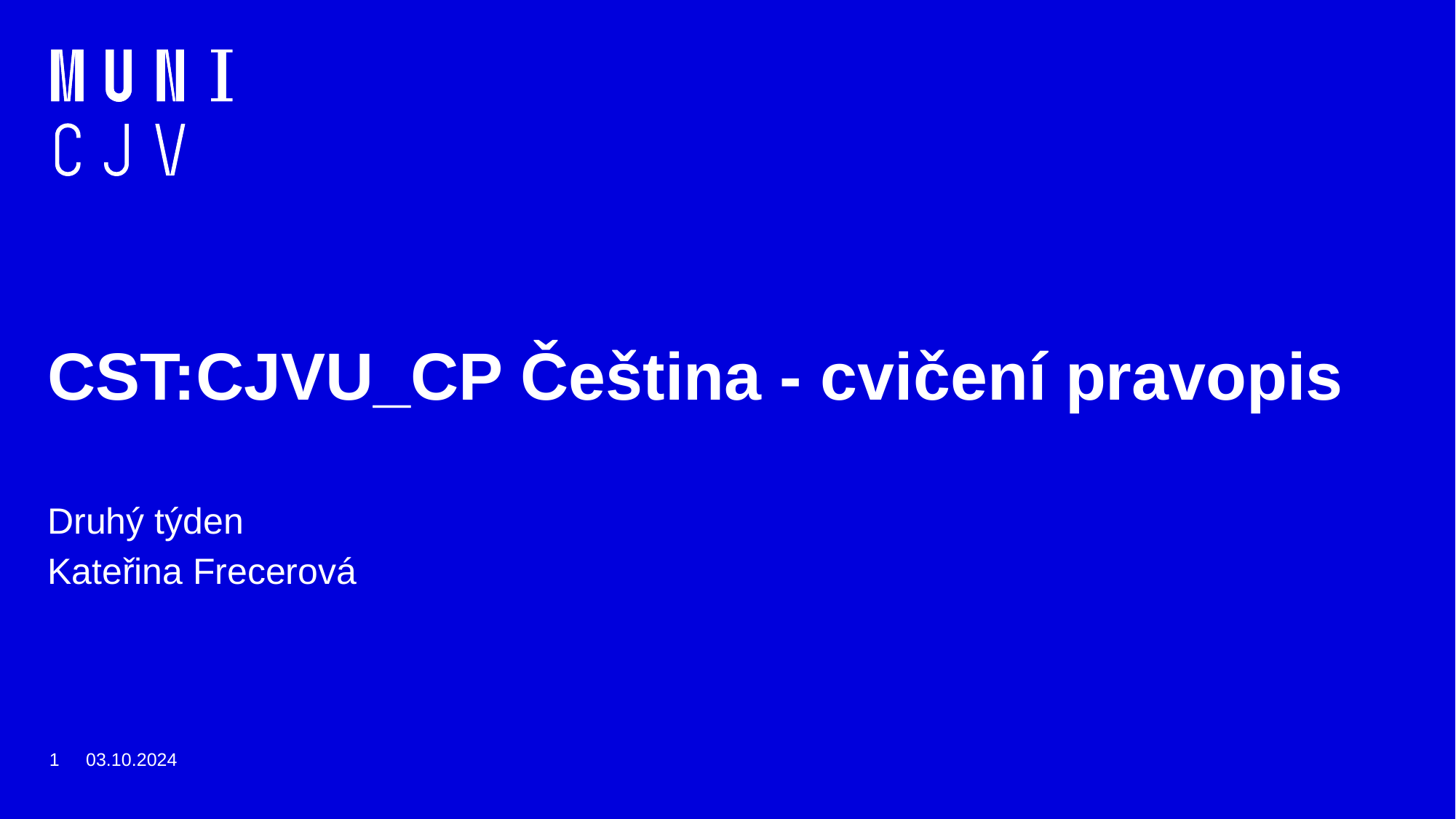

# CST:CJVU_CP Čeština - cvičení pravopis
Druhý týden
Kateřina Frecerová
1
03.10.2024